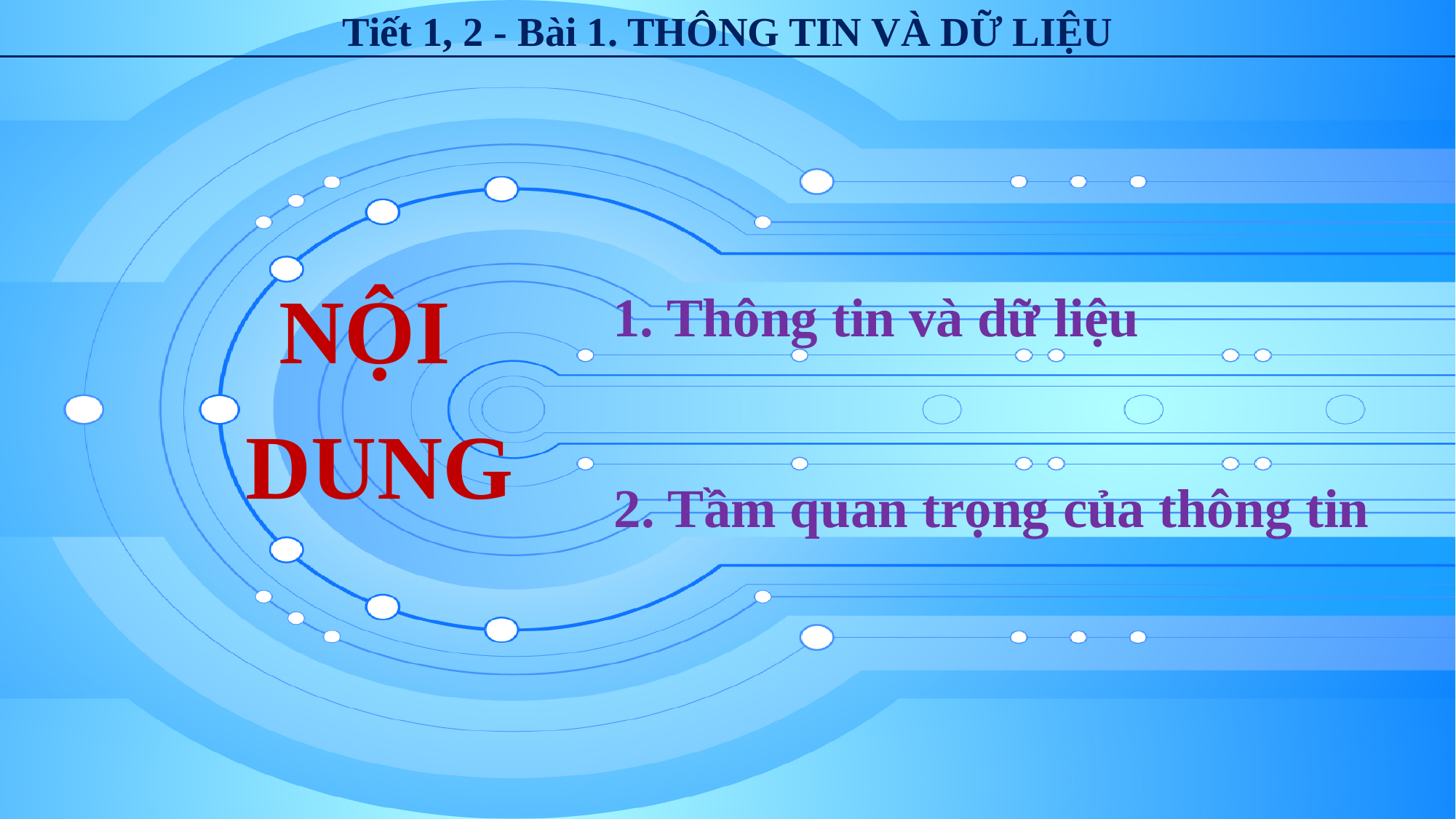

Tiết 1, 2 - Bài 1. THÔNG TIN VÀ DỮ LIỆU
NỘI
1. Thông tin và dữ liệu
DUNG
2. Tầm quan trọng của thông tin